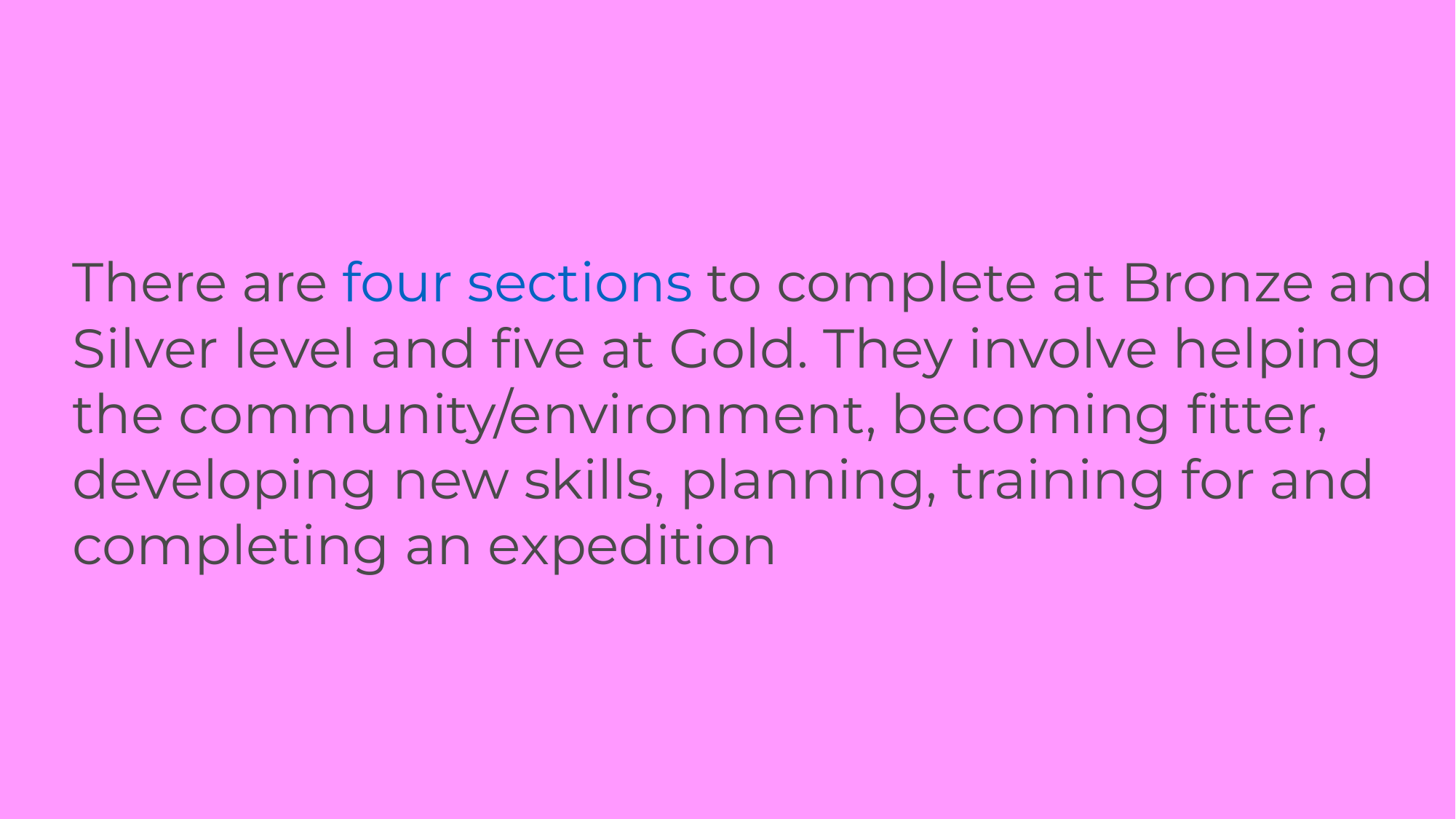

There are four sections to complete at Bronze and Silver level and five at Gold. They involve helping the community/environment, becoming fitter, developing new skills, planning, training for and completing an expedition